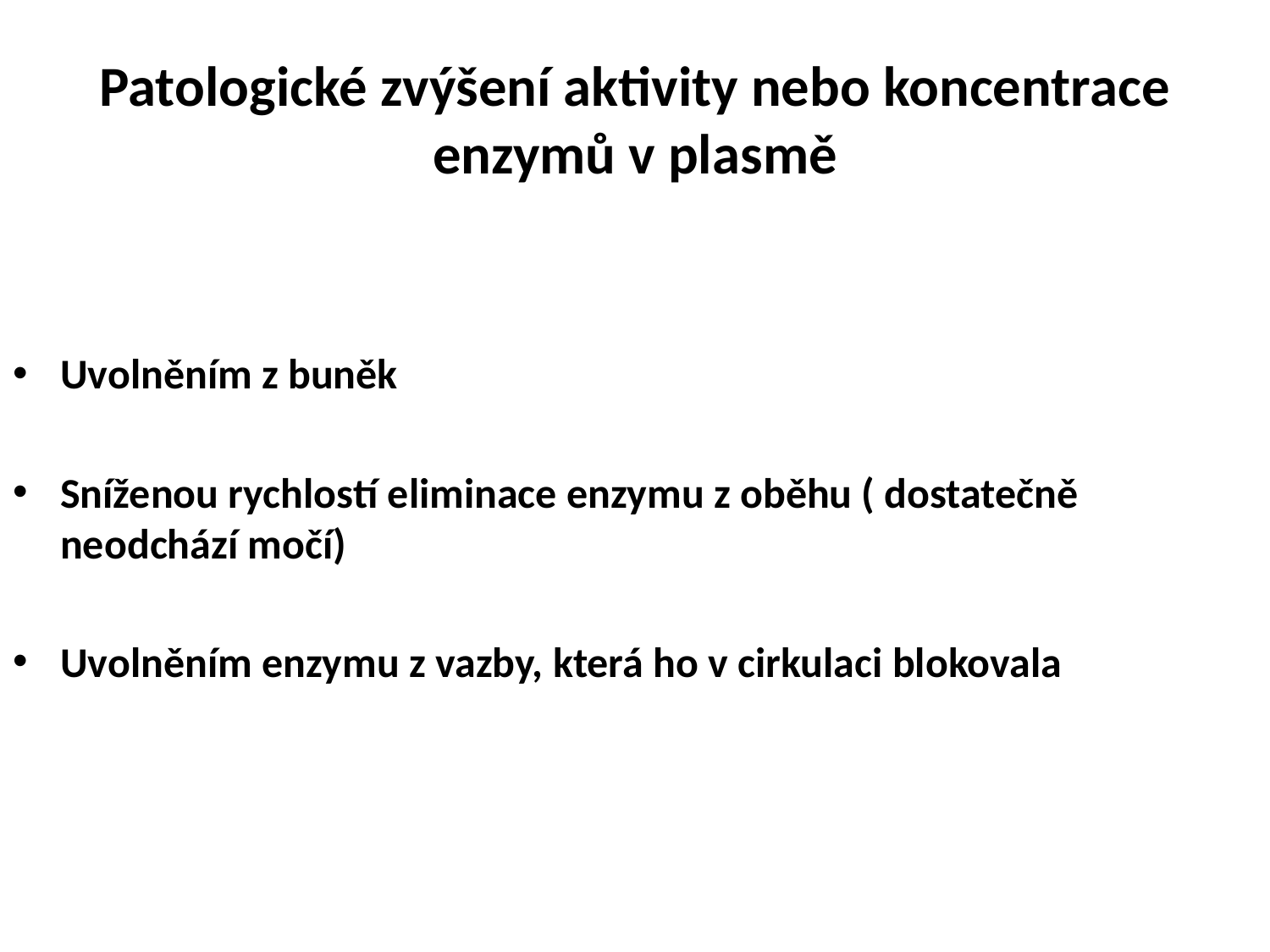

# Patologické zvýšení aktivity nebo koncentrace enzymů v plasmě

Uvolněním z buněk

Sníženou rychlostí eliminace enzymu z oběhu ( dostatečně neodchází močí)

Uvolněním enzymu z vazby, která ho v cirkulaci blokovala